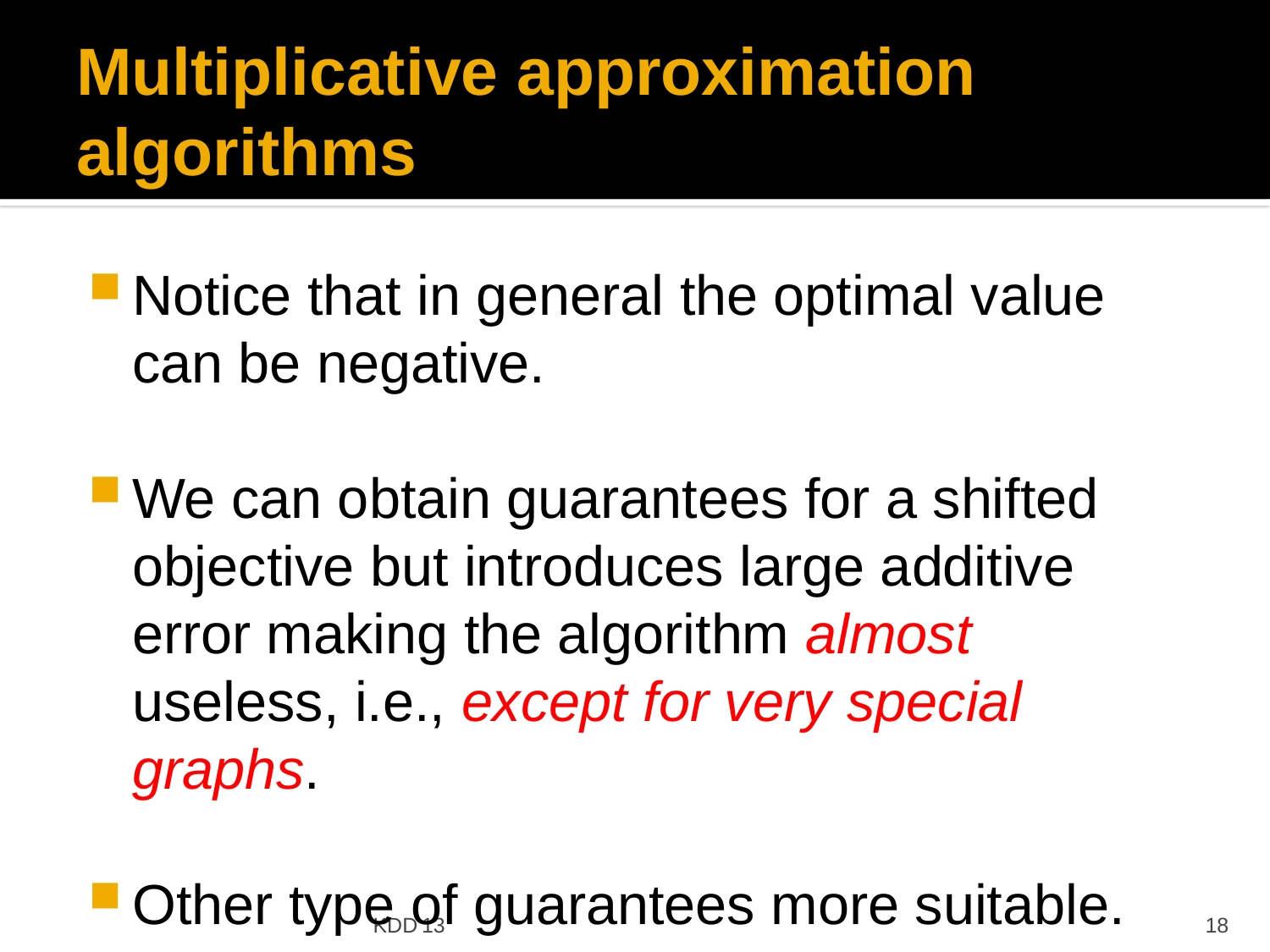

# Multiplicative approximation algorithms
Notice that in general the optimal value can be negative.
We can obtain guarantees for a shifted objective but introduces large additive error making the algorithm almost useless, i.e., except for very special graphs.
Other type of guarantees more suitable.
KDD'13
18